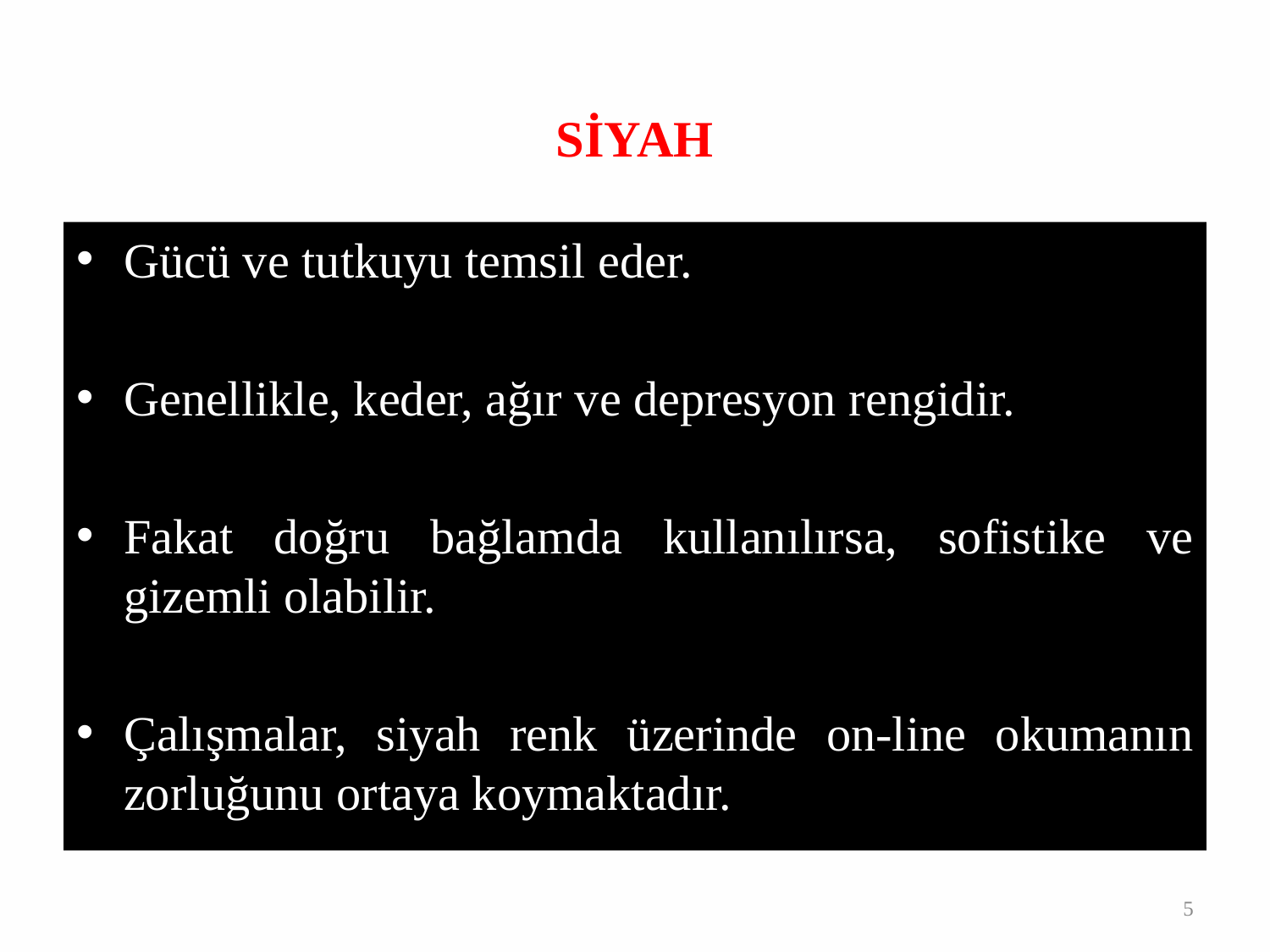

# SİYAH
Gücü ve tutkuyu temsil eder.

Genellikle, keder, ağır ve depresyon rengidir.

Fakat doğru bağlamda kullanılırsa, sofistike ve gizemli olabilir.

Çalışmalar, siyah renk üzerinde on-line okumanın zorluğunu ortaya koymaktadır.
5